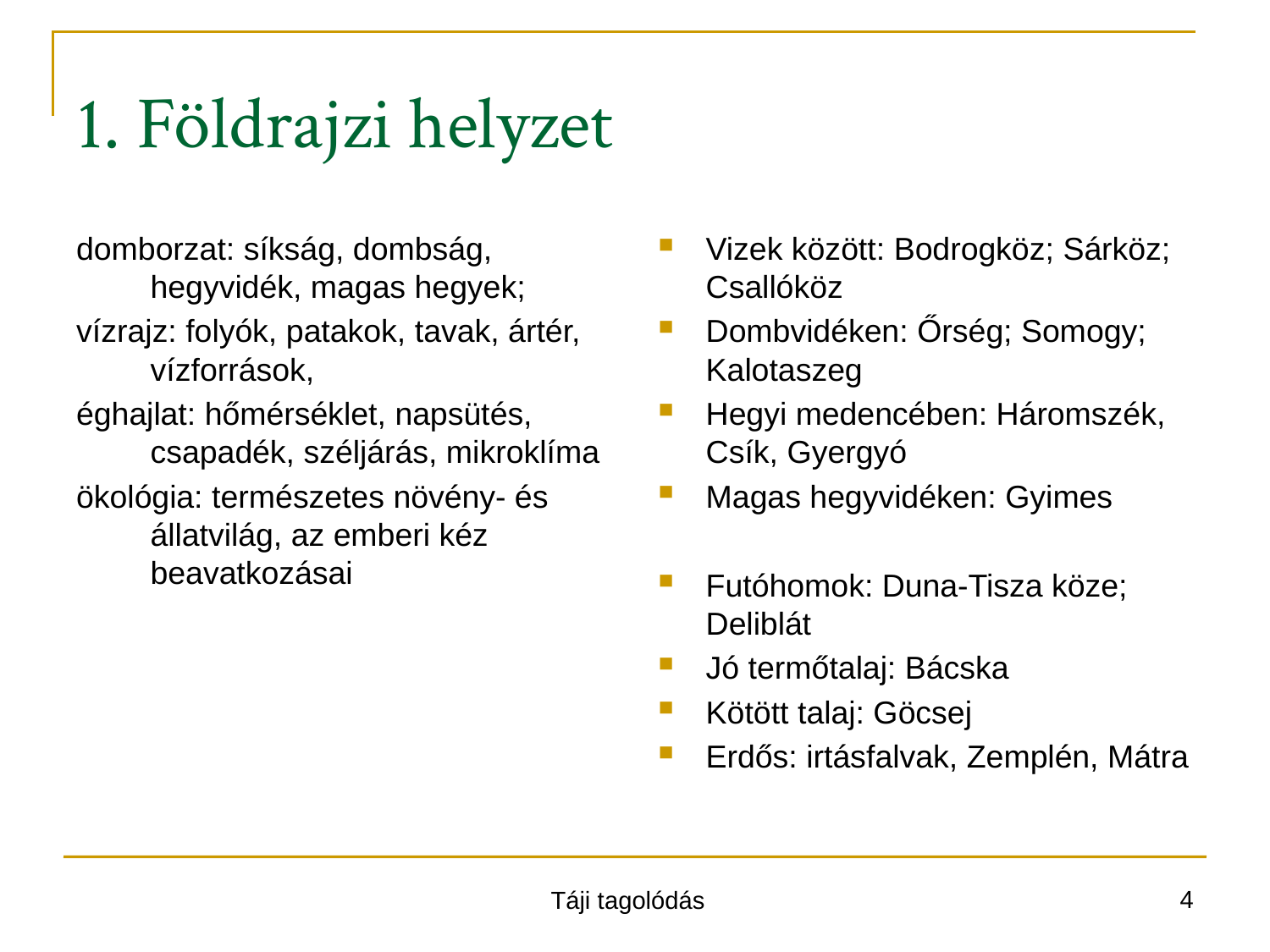

# 1. Földrajzi helyzet
domborzat: síkság, dombság, hegyvidék, magas hegyek;
vízrajz: folyók, patakok, tavak, ártér, vízforrások,
éghajlat: hőmérséklet, napsütés, csapadék, széljárás, mikroklíma
ökológia: természetes növény- és állatvilág, az emberi kéz beavatkozásai

Vizek között: Bodrogköz; Sárköz; Csallóköz
Dombvidéken: Őrség; Somogy; Kalotaszeg
Hegyi medencében: Háromszék, Csík, Gyergyó
Magas hegyvidéken: Gyimes

Futóhomok: Duna-Tisza köze; Deliblát
Jó termőtalaj: Bácska
Kötött talaj: Göcsej
Erdős: irtásfalvak, Zemplén, Mátra

4
Táji tagolódás